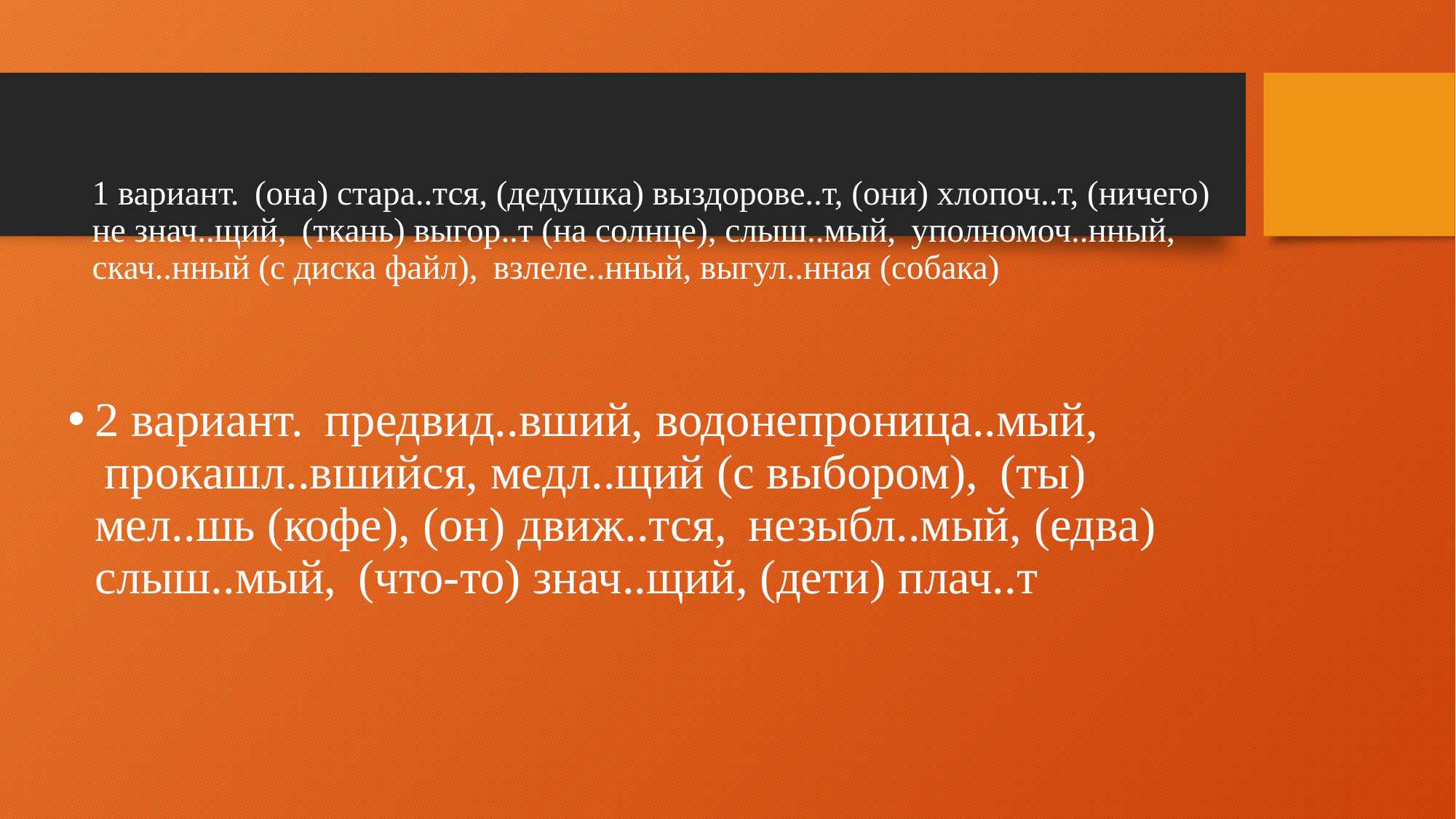

# 1 вариант.  (она) стара..тся, (дедушка) выздорове..т, (они) хлопоч..т, (ничего) не знач..щий,  (ткань) выгор..т (на солнце), слыш..мый,  уполномоч..нный, скач..нный (с диска файл),  взлеле..нный, выгул..нная (собака)
2 вариант.  предвид..вший, водонепроница..мый,  прокашл..вшийся, медл..щий (с выбором),  (ты) мел..шь (кофе), (он) движ..тся,  незыбл..мый, (едва) слыш..мый,  (что-то) знач..щий, (дети) плач..т